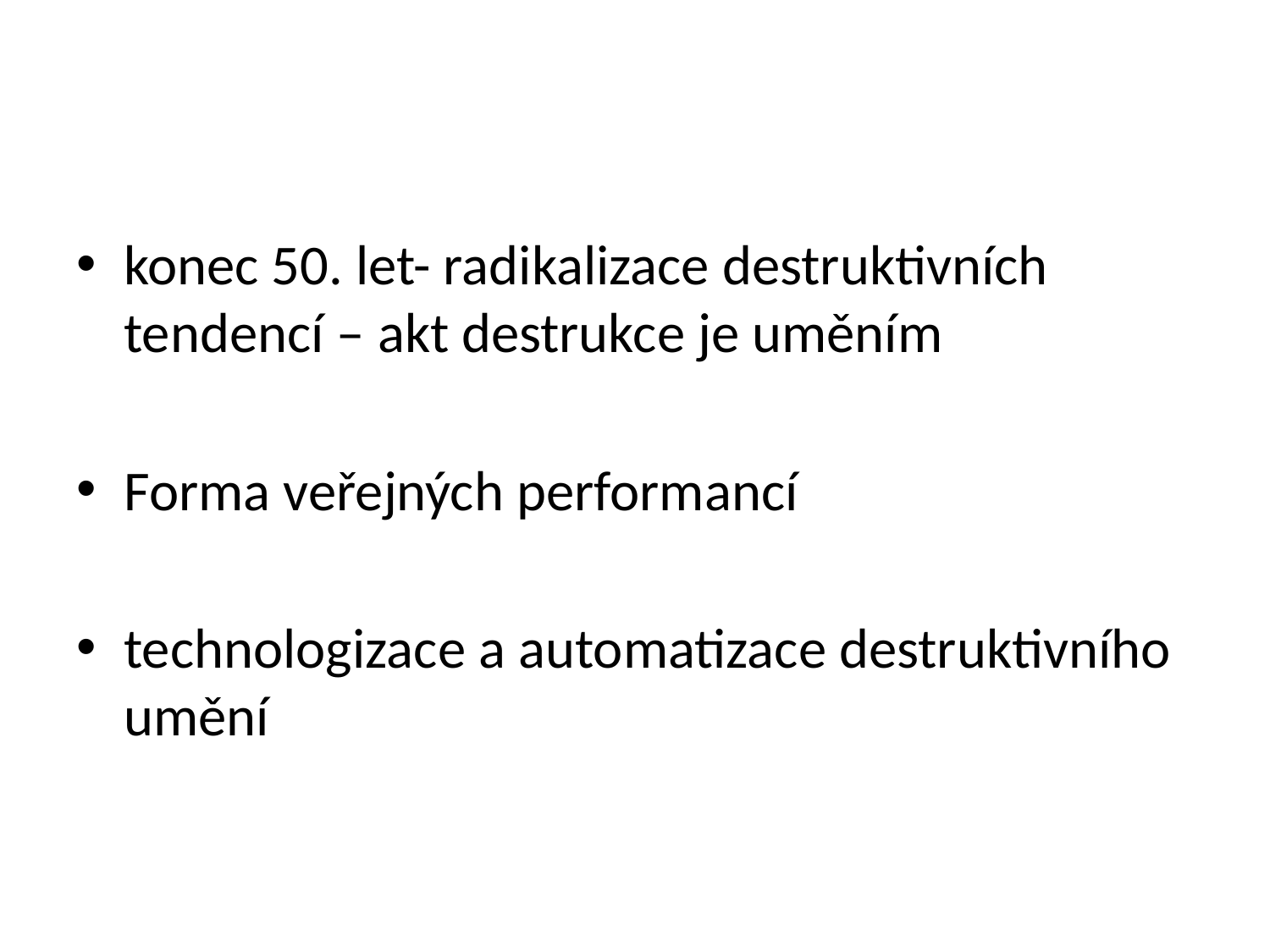

#
konec 50. let- radikalizace destruktivních tendencí – akt destrukce je uměním

Forma veřejných performancí

technologizace a automatizace destruktivního umění